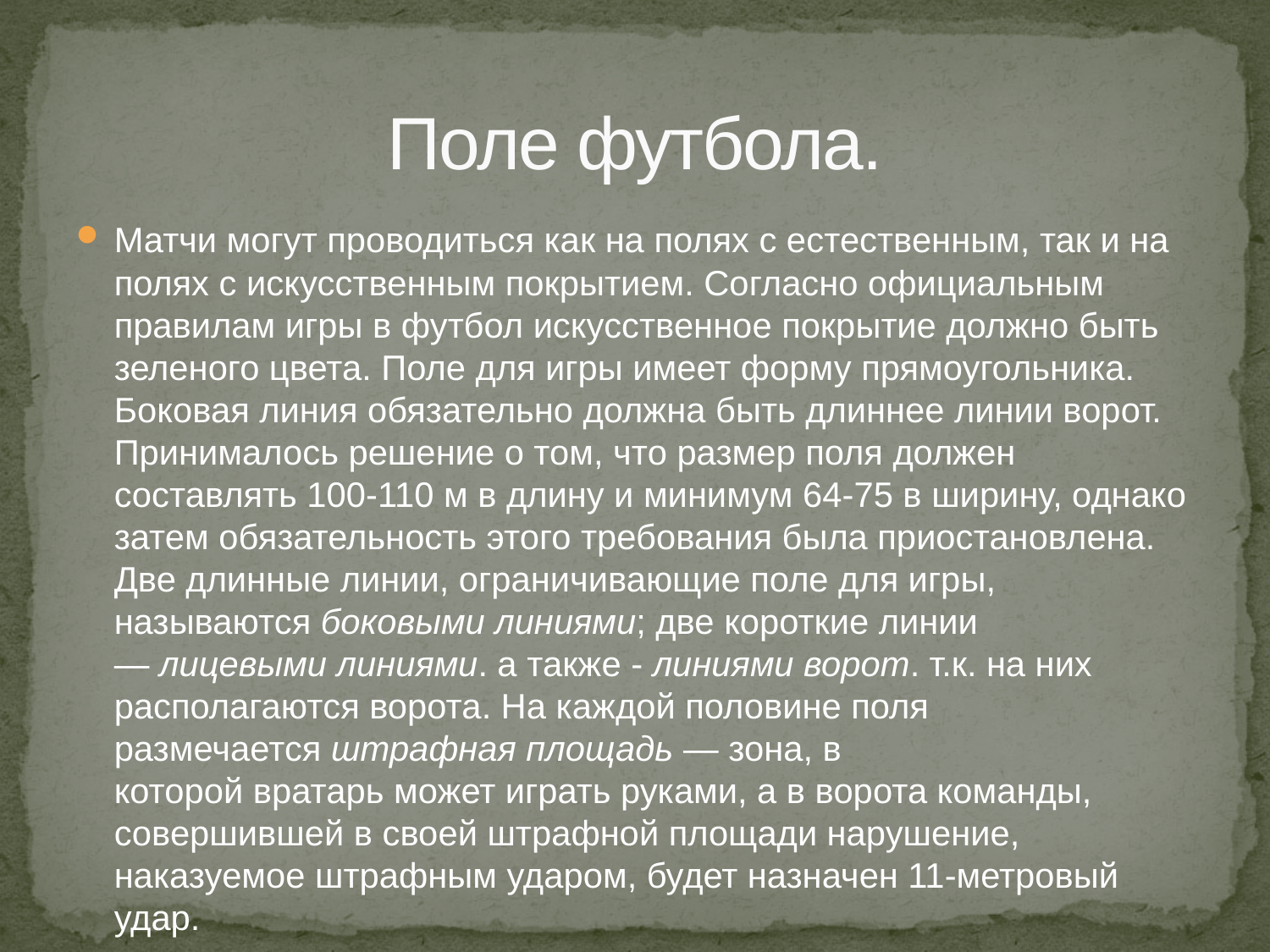

# Поле футбола.
Матчи могут проводиться как на полях с естественным, так и на полях с искусственным покрытием. Согласно официальным правилам игры в футбол искусственное покрытие должно быть зеленого цвета. Поле для игры имеет форму прямоугольника. Боковая линия обязательно должна быть длиннее линии ворот. Принималось решение о том, что размер поля должен составлять 100-110 м в длину и минимум 64-75 в ширину, однако затем обязательность этого требования была приостановлена. Две длинные линии, ограничивающие поле для игры, называются боковыми линиями; две короткие линии — лицевыми линиями. а также - линиями ворот. т.к. на них располагаются ворота. На каждой половине поля размечается штрафная площадь — зона, в которой вратарь может играть руками, а в ворота команды, совершившей в своей штрафной площади нарушение, наказуемое штрафным ударом, будет назначен 11-метровый удар.